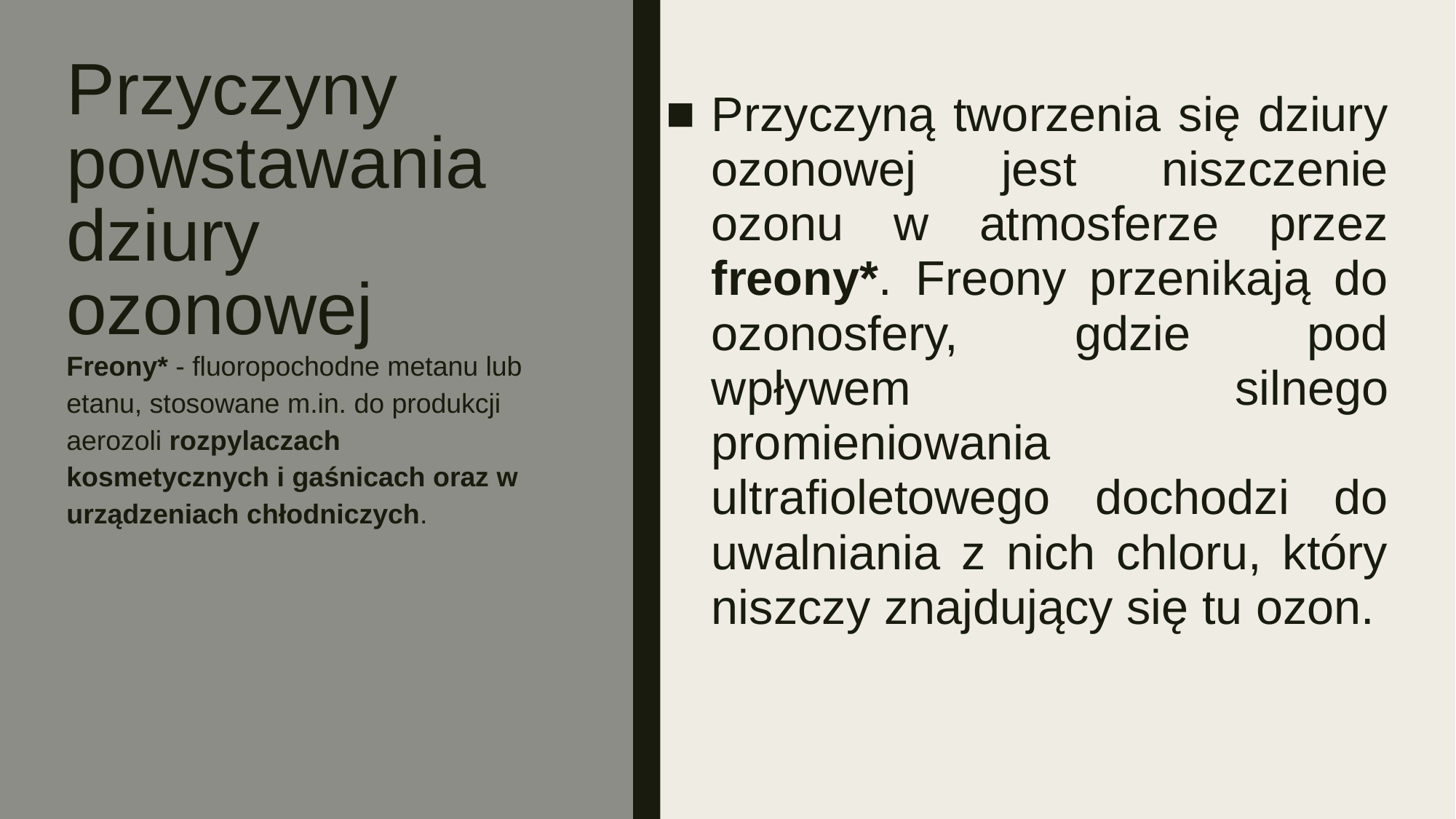

# Przyczyny powstawania dziury ozonowej
Przyczyną tworzenia się dziury ozonowej jest niszczenie ozonu w atmosferze przez freony*. Freony przenikają do ozonosfery, gdzie pod wpływem silnego promieniowania ultrafioletowego dochodzi do uwalniania z nich chloru, który niszczy znajdujący się tu ozon.

Freony* - fluoropochodne metanu lub etanu, stosowane m.in. do produkcji aerozoli rozpylaczach kosmetycznych i gaśnicach oraz w urządzeniach chłodniczych.